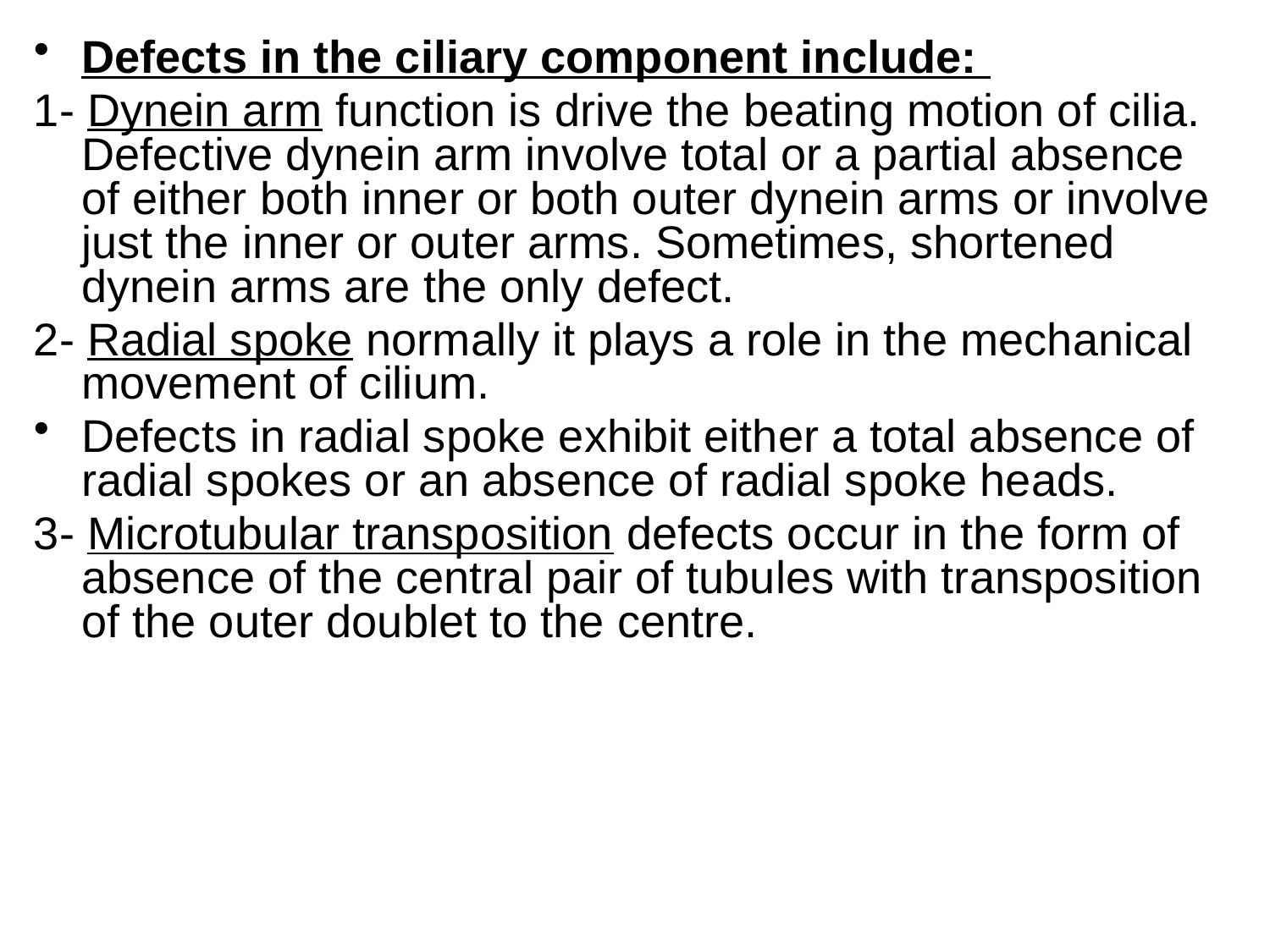

Defects in the ciliary component include:
1- Dynein arm function is drive the beating motion of cilia. Defective dynein arm involve total or a partial absence of either both inner or both outer dynein arms or involve just the inner or outer arms. Sometimes, shortened dynein arms are the only defect.
2- Radial spoke normally it plays a role in the mechanical movement of cilium.
Defects in radial spoke exhibit either a total absence of radial spokes or an absence of radial spoke heads.
3- Microtubular transposition defects occur in the form of absence of the central pair of tubules with transposition of the outer doublet to the centre.